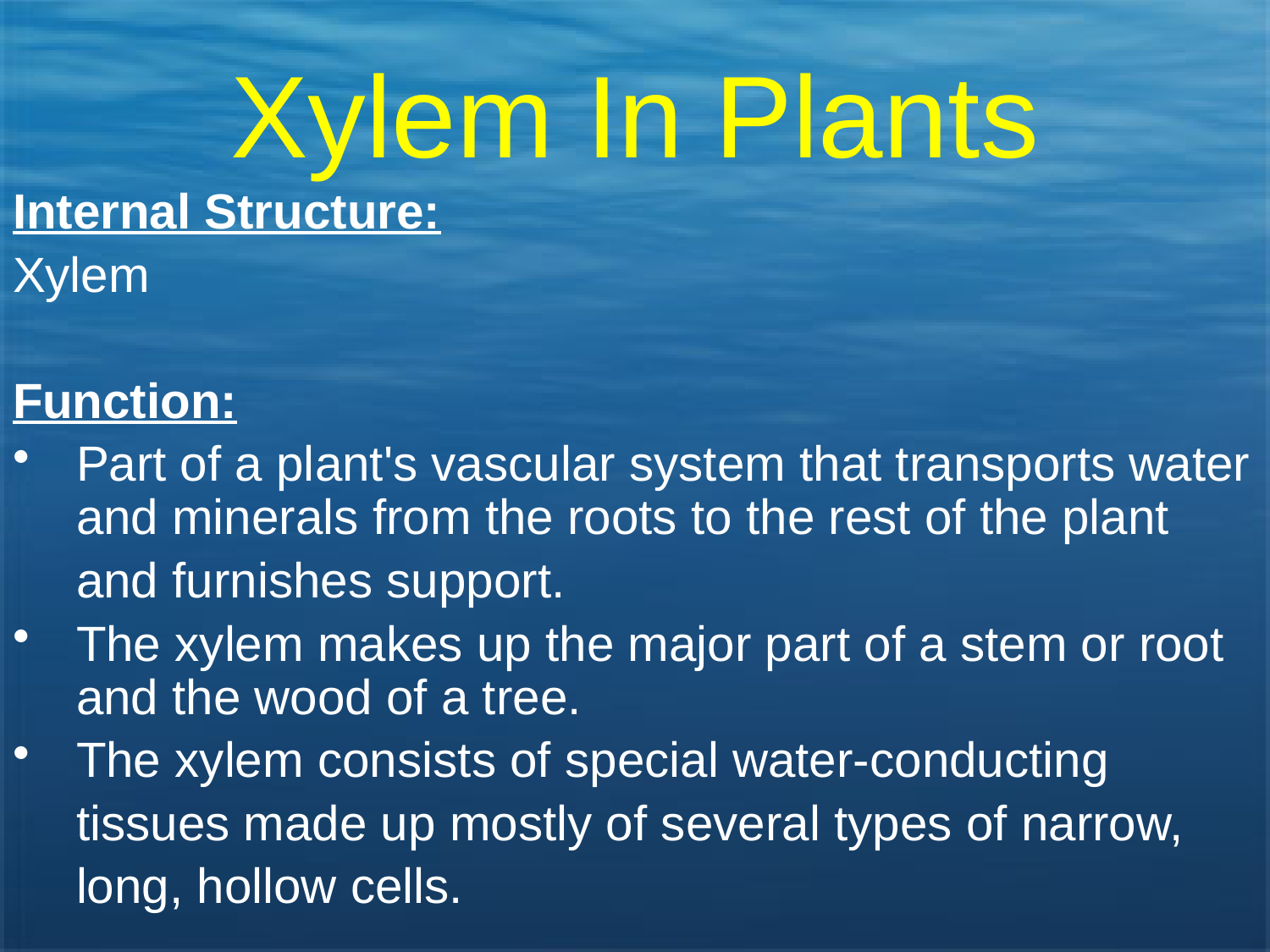

# Xylem In Plants
Internal Structure:
Xylem

Function:
Part of a plant's vascular system that transports water and minerals from the roots to the rest of the plant
	and furnishes support.
The xylem makes up the major part of a stem or root and the wood of a tree.
The xylem consists of special water-conducting
	tissues made up mostly of several types of narrow,
	long, hollow cells.